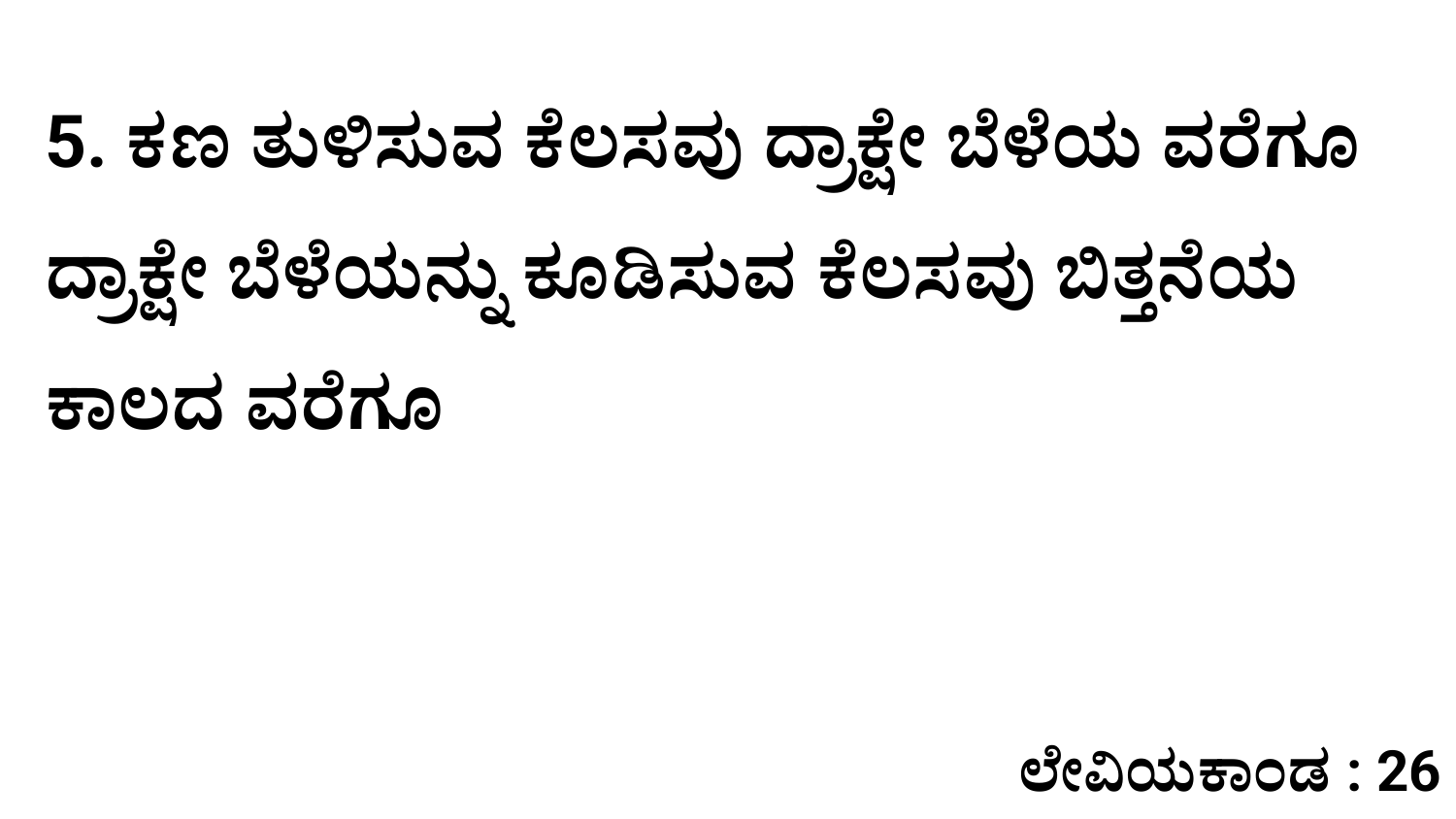

5. ಕಣ ತುಳಿಸುವ ಕೆಲಸವು ದ್ರಾಕ್ಷೇ ಬೆಳೆಯ ವರೆಗೂ ದ್ರಾಕ್ಷೇ ಬೆಳೆಯನ್ನು ಕೂಡಿಸುವ ಕೆಲಸವು ಬಿತ್ತನೆಯ ಕಾಲದ ವರೆಗೂ
ಲೇವಿಯಕಾಂಡ : 26